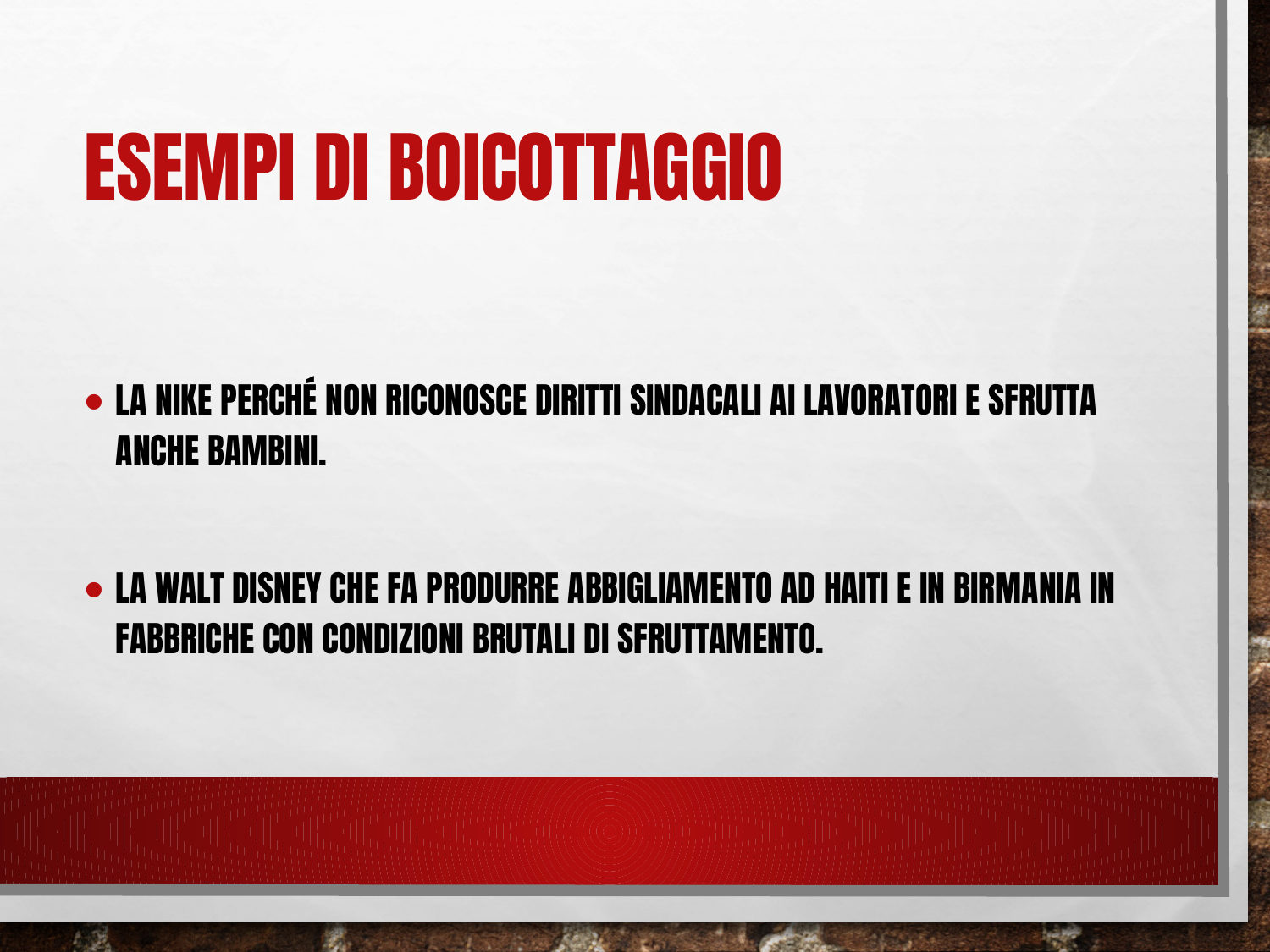

# ESEMPI DI BOICOTTAGGIO
La NIKE perché non riconosce diritti sindacali ai lavoratori e sfrutta anche bambini.

La WALT DISNEY che fa produrre abbigliamento ad Haiti e in Birmania in fabbriche con condizioni brutali di sfruttamento.